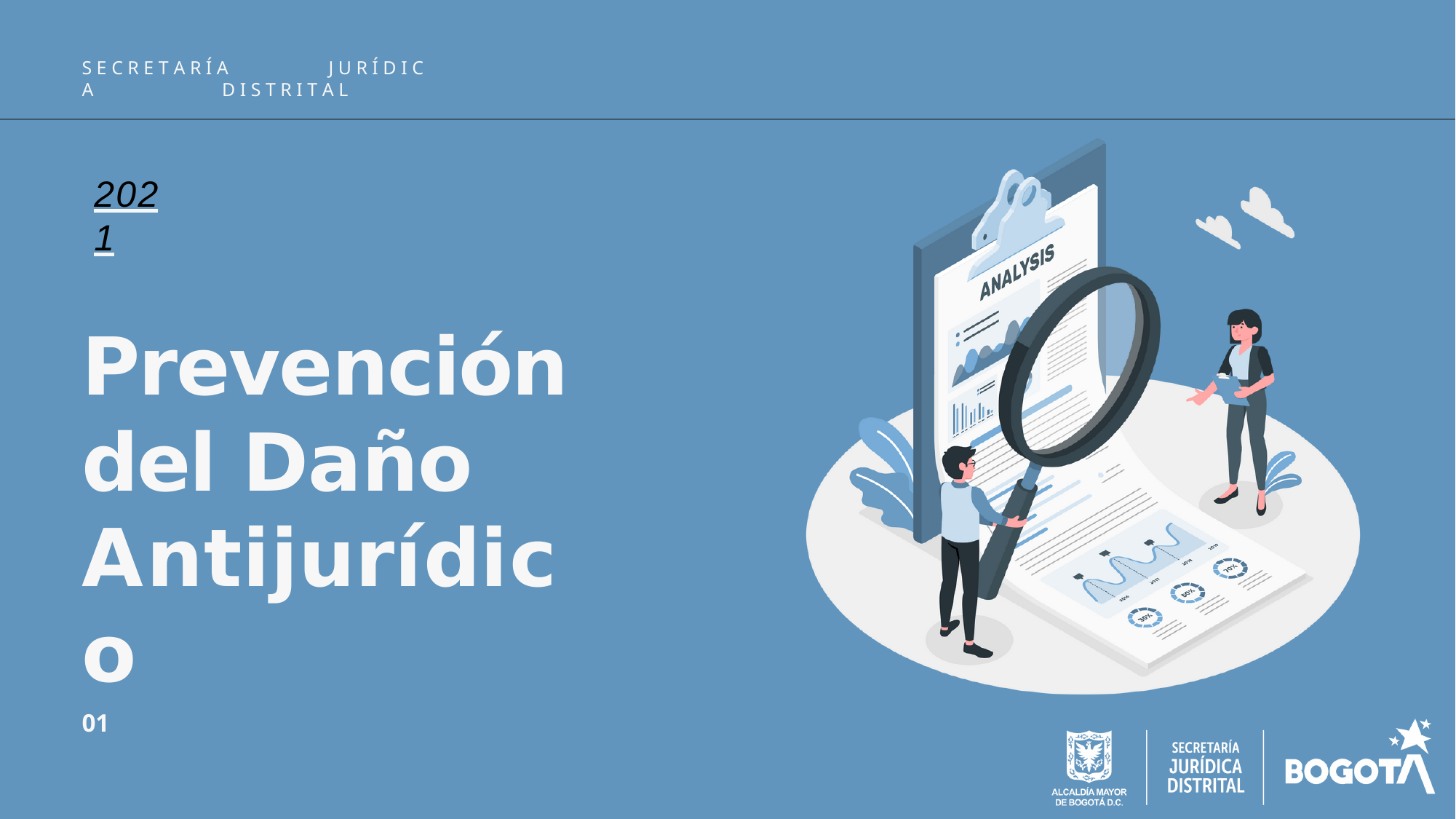

S E C R E T A R Í A	J U R Í D I C A	D I S T R I T A L

# 2021
Prevención  del Daño  Antijurídico
01